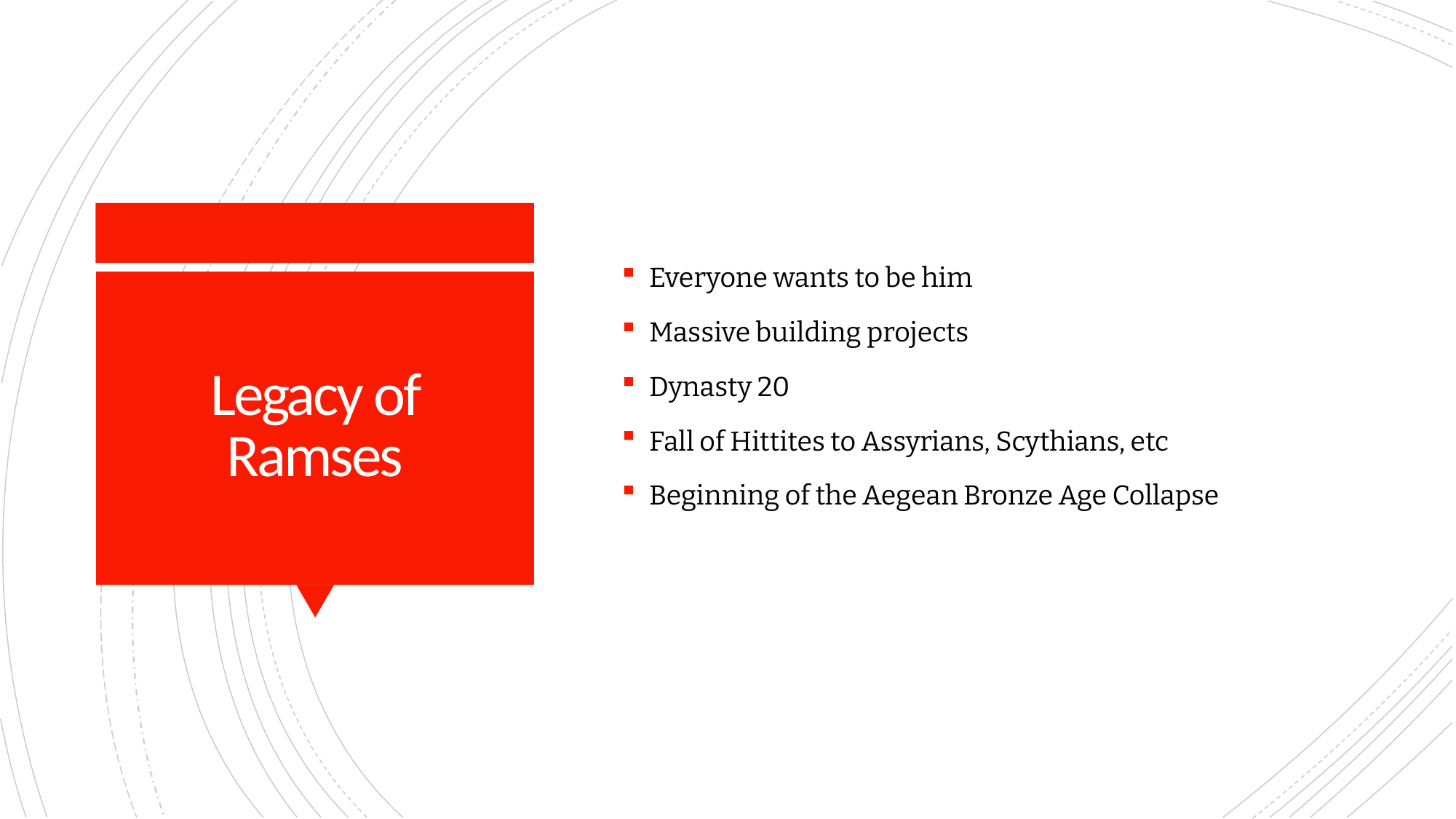

Everyone wants to be him
Massive building projects
Dynasty 20
Fall of Hittites to Assyrians, Scythians, etc
Beginning of the Aegean Bronze Age Collapse

# Legacy of Ramses